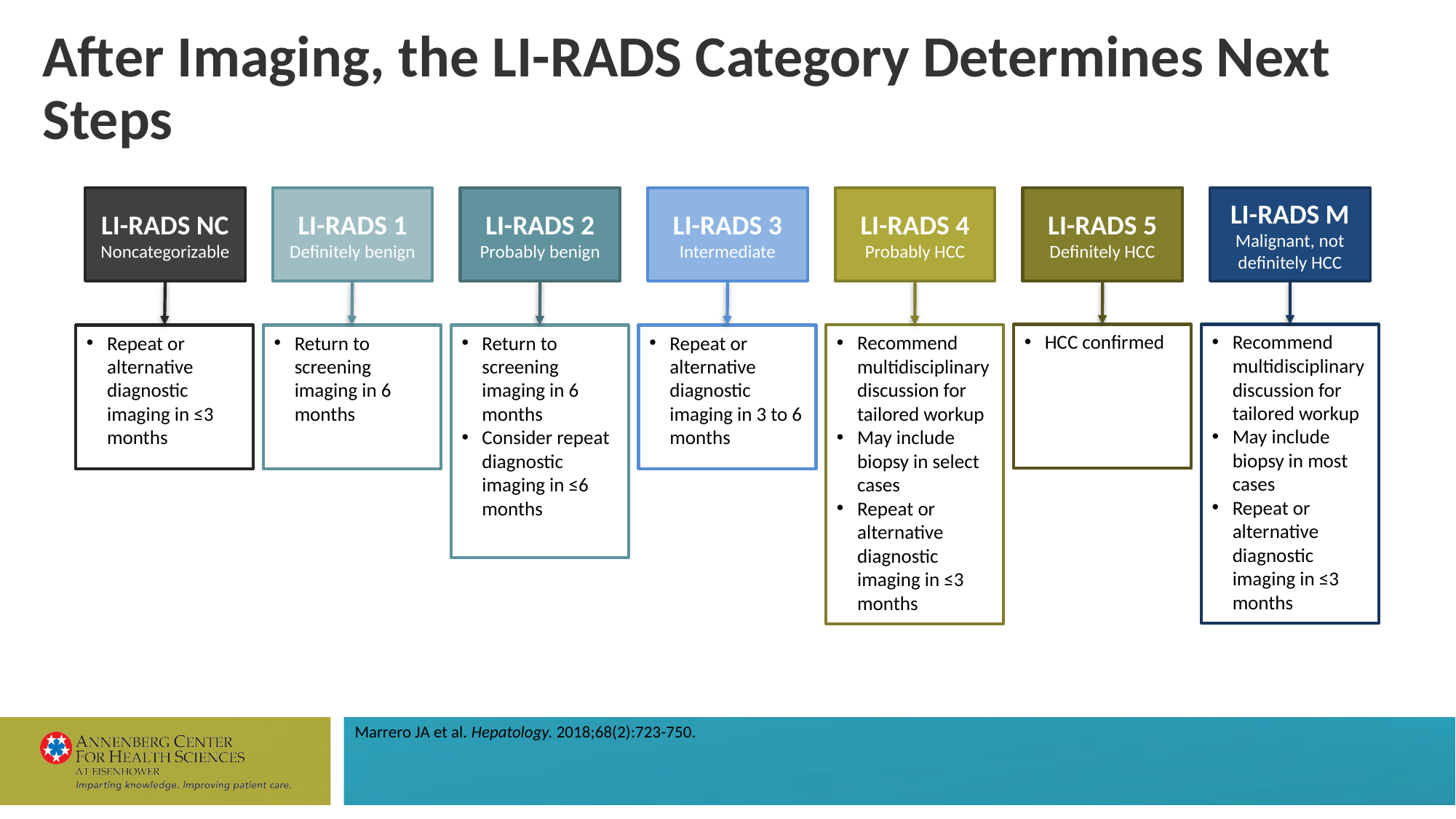

# After Imaging, the LI-RADS Category Determines Next Steps
LI-RADS NC
Noncategorizable
LI-RADS 1
Definitely benign
LI-RADS 2
Probably benign
LI-RADS 3
Intermediate
LI-RADS 4
Probably HCC
LI-RADS 5
Definitely HCC
LI-RADS M
Malignant, not definitely HCC
Recommend multidisciplinary discussion for tailored workup
May include biopsy in most cases
Repeat or alternative diagnostic imaging in ≤3 months
HCC confirmed
Recommend multidisciplinary discussion for tailored workup
May include biopsy in select cases
Repeat or alternative diagnostic imaging in ≤3 months
Repeat or alternative diagnostic imaging in ≤3 months
Return to screening imaging in 6 months
Return to screening imaging in 6 months
Consider repeat diagnostic imaging in ≤6 months
Repeat or alternative diagnostic imaging in 3 to 6 months
Marrero JA et al. Hepatology. 2018;68(2):723-750.